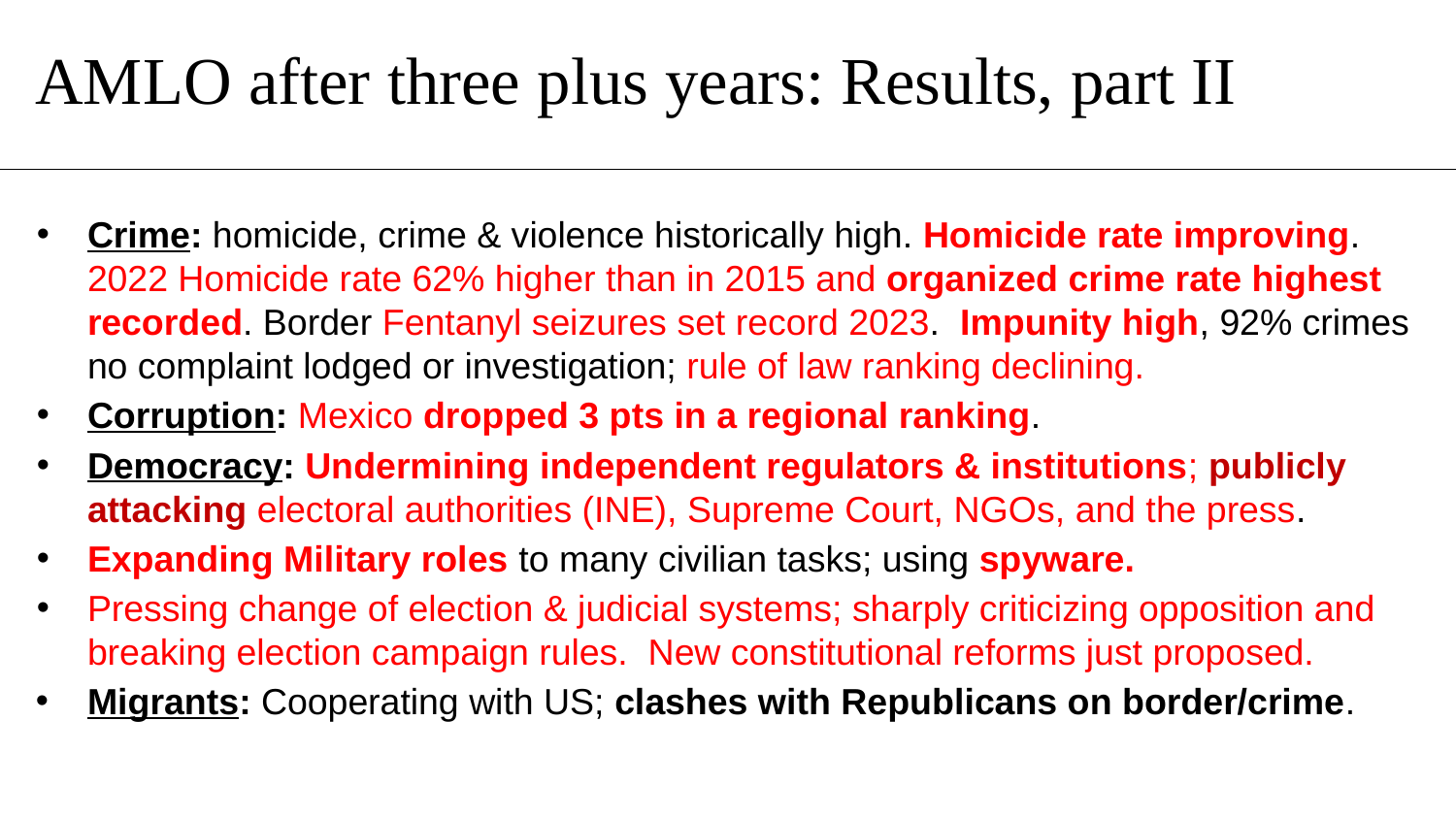

# AMLO after three plus years: Results, part II
Crime: homicide, crime & violence historically high. Homicide rate improving. 2022 Homicide rate 62% higher than in 2015 and organized crime rate highest recorded. Border Fentanyl seizures set record 2023.  Impunity high, 92% crimes no complaint lodged or investigation; rule of law ranking declining.
Corruption: Mexico dropped 3 pts in a regional ranking.
Democracy: Undermining independent regulators & institutions; publicly attacking electoral authorities (INE), Supreme Court, NGOs, and the press.
Expanding Military roles to many civilian tasks; using spyware.
Pressing change of election & judicial systems; sharply criticizing opposition and breaking election campaign rules.  New constitutional reforms just proposed.
Migrants: Cooperating with US; clashes with Republicans on border/crime.